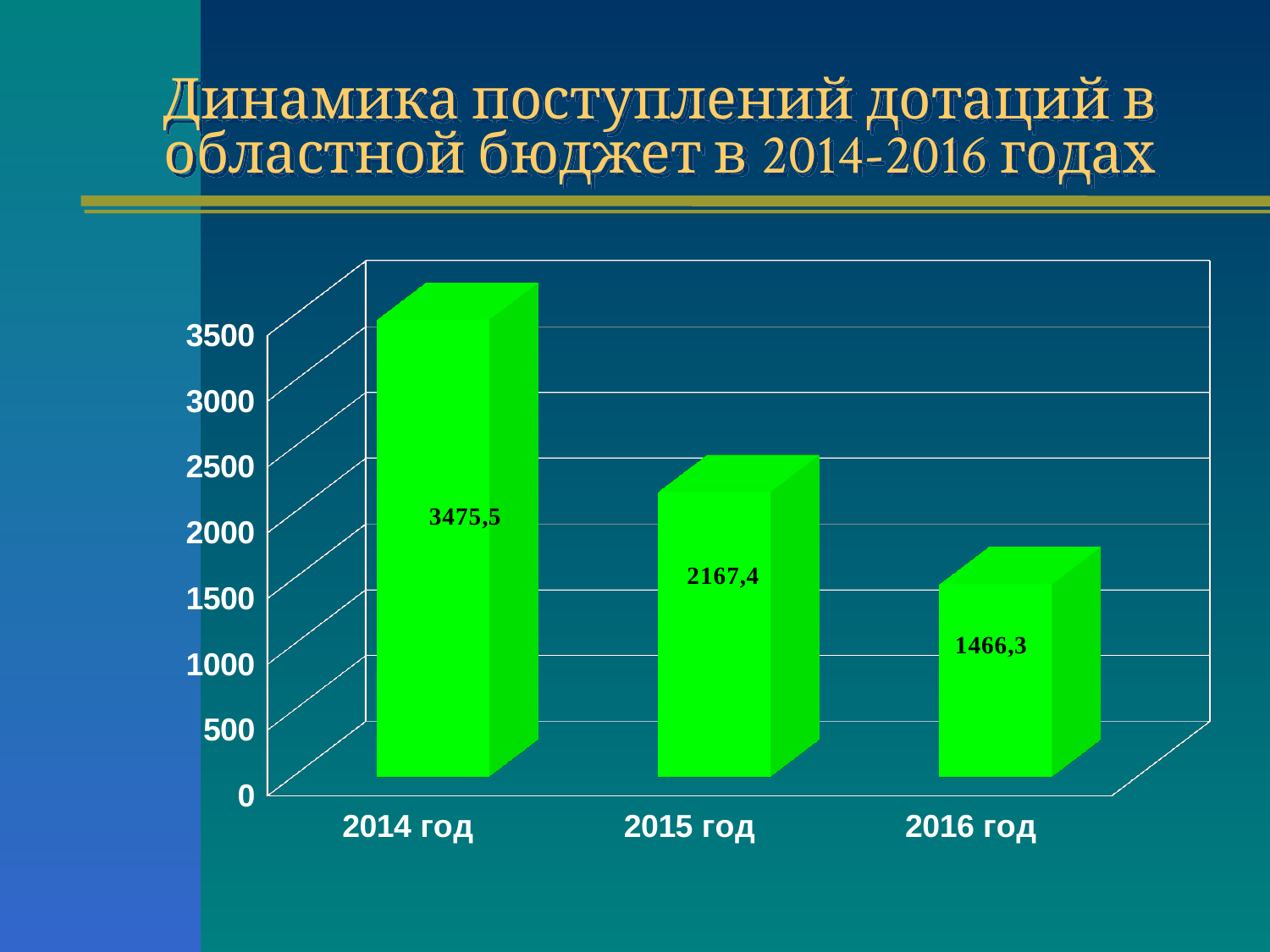

# Динамика поступлений дотаций в областной бюджет в 2014-2016 годах

[unsupported chart]